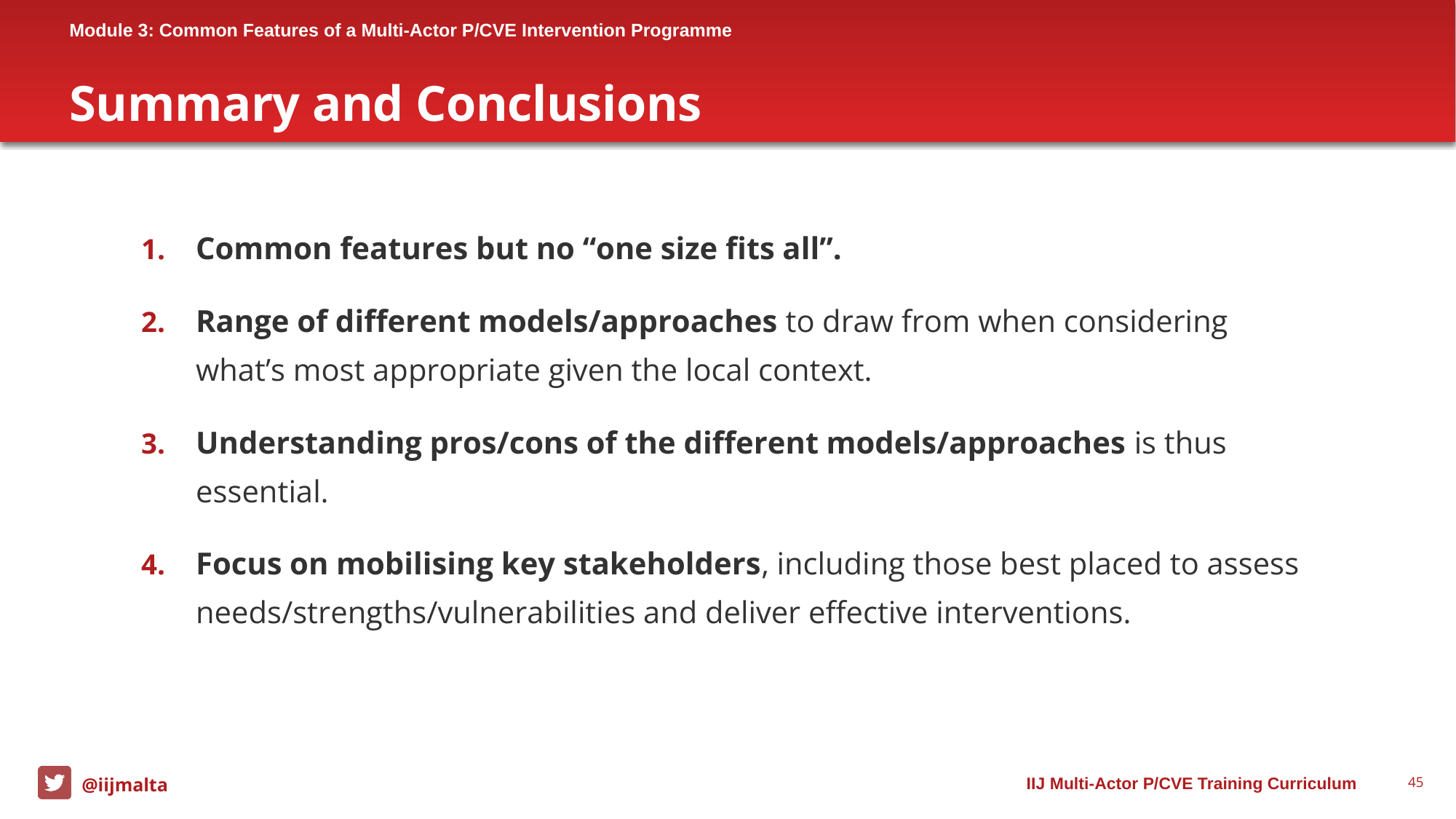

Module 3: Common Features of a Multi-Actor P/CVE Intervention Programme

# Summary and Conclusions
Common features but no “one size fits all”.
Range of different models/approaches to draw from when considering what’s most appropriate given the local context.
Understanding pros/cons of the different models/approaches is thus essential.
Focus on mobilising key stakeholders, including those best placed to assess needs/strengths/vulnerabilities and deliver effective interventions.
IIJ Multi-Actor P/CVE Training Curriculum
45